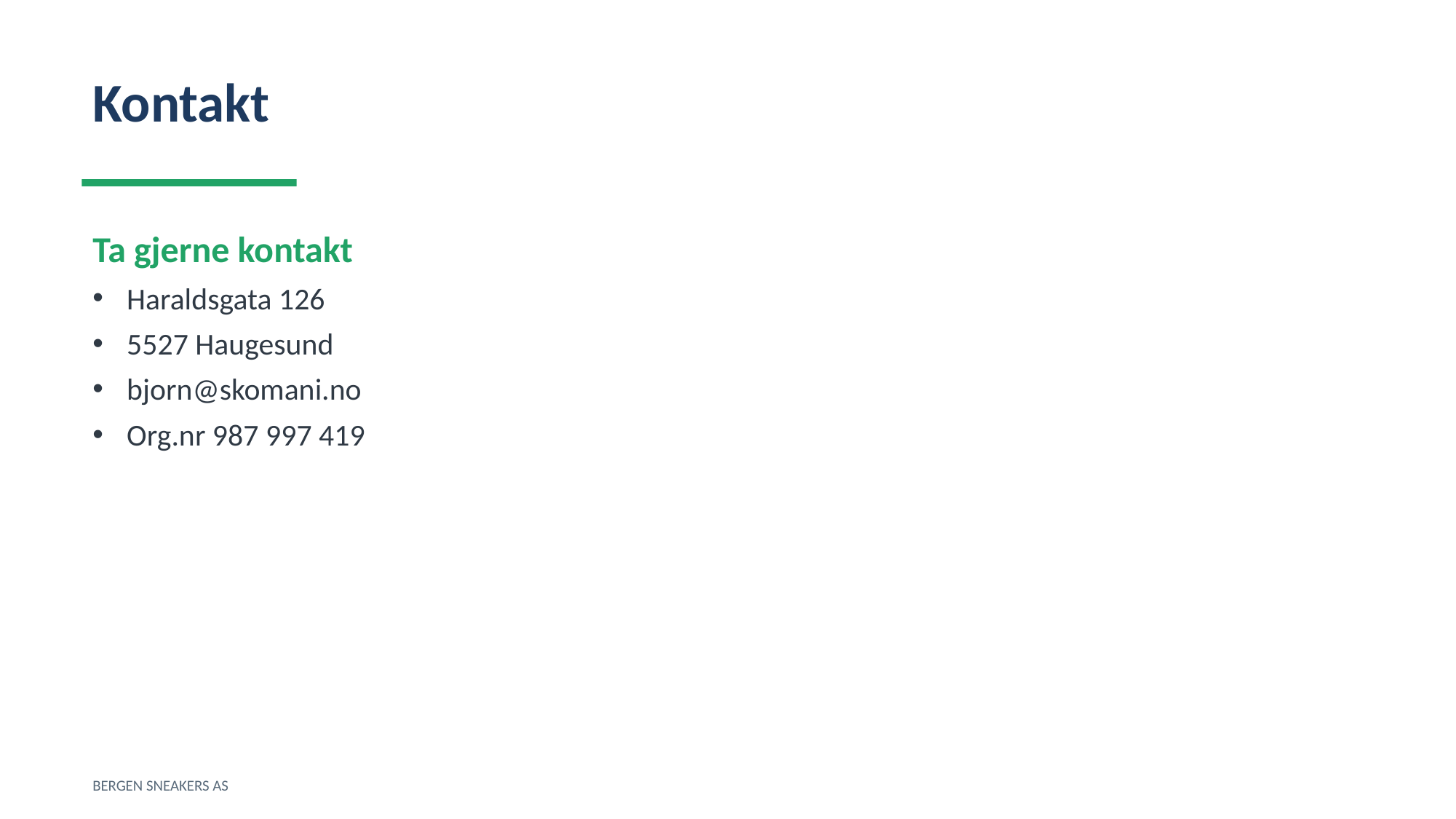

Kontakt

Ta gjerne kontakt
Haraldsgata 126
5527 Haugesund
bjorn@skomani.no
Org.nr 987 997 419
BERGEN SNEAKERS AS